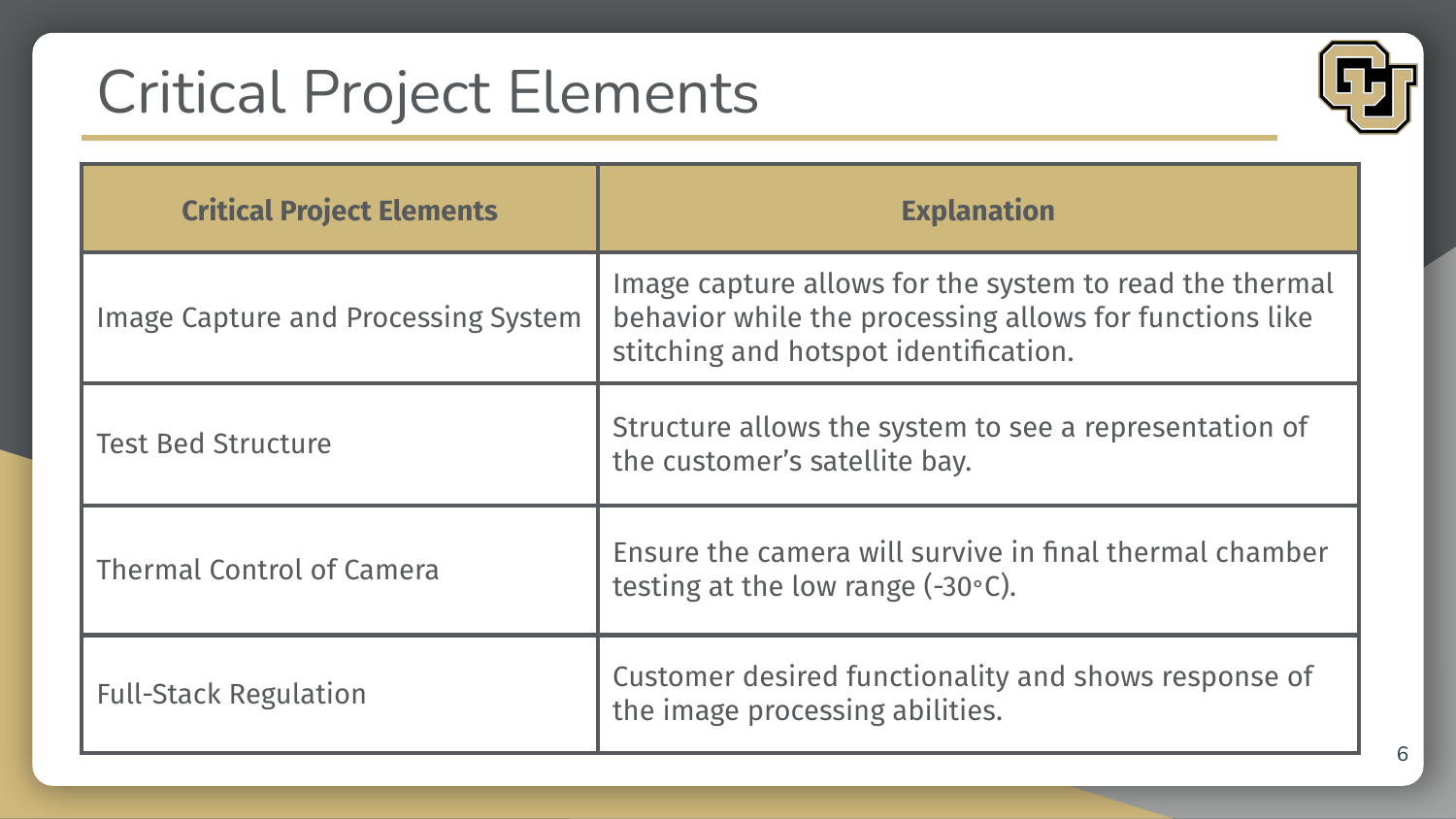

# Critical Project Elements
| Critical Project Elements | Explanation |
| --- | --- |
| Image Capture and Processing System | Image capture allows for the system to read the thermal behavior while the processing allows for functions like stitching and hotspot identification. |
| Test Bed Structure | Structure allows the system to see a representation of the customer’s satellite bay. |
| Thermal Control of Camera | Ensure the camera will survive in final thermal chamber testing at the low range (-30°C). |
| Full-Stack Regulation | Customer desired functionality and shows response of the image processing abilities. |
6